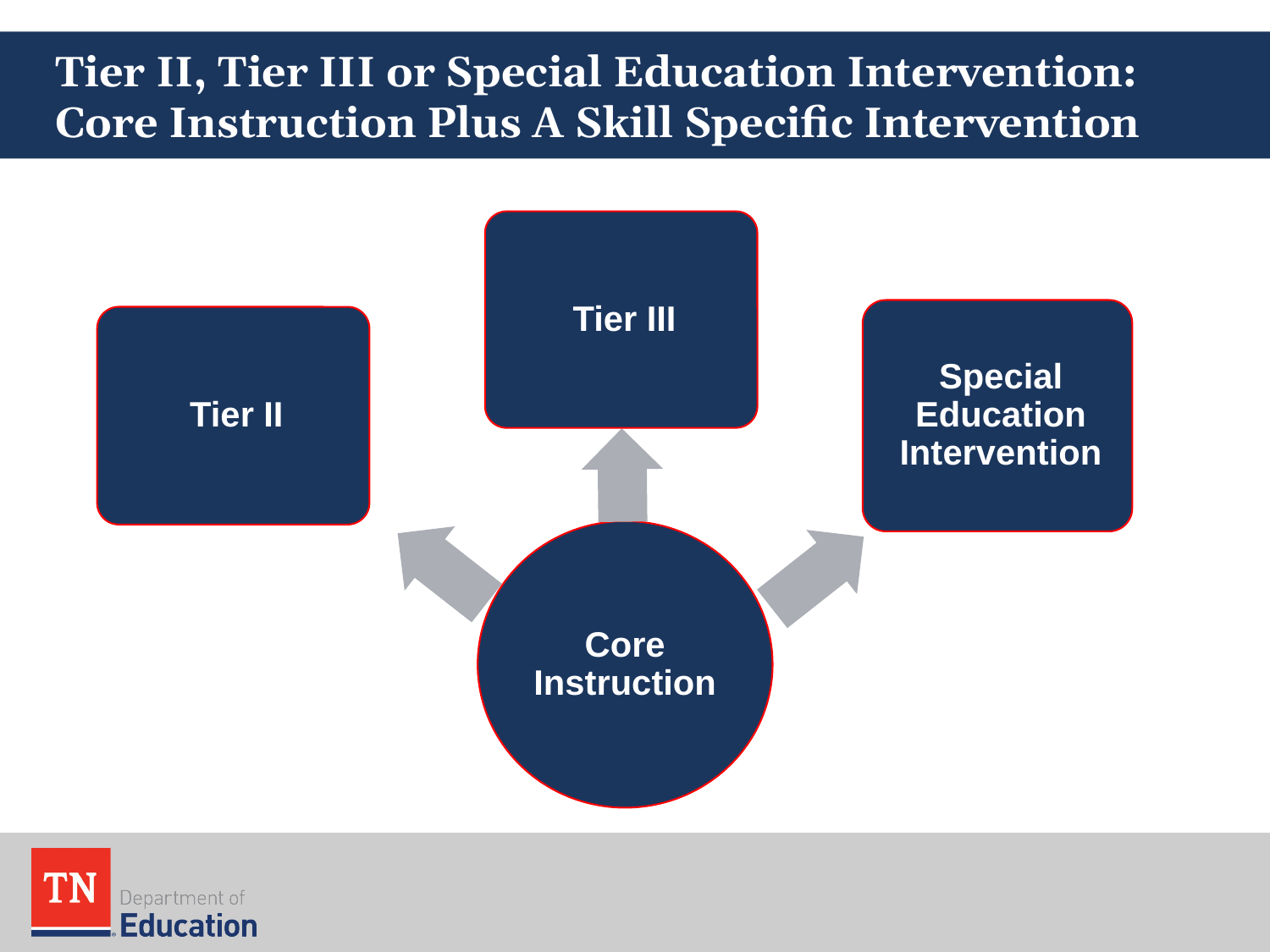

# Tier II, Tier III or Special Education Intervention: Core Instruction Plus A Skill Specific Intervention
Core Instruction
Tier II
Tier III
Special Education Intervention